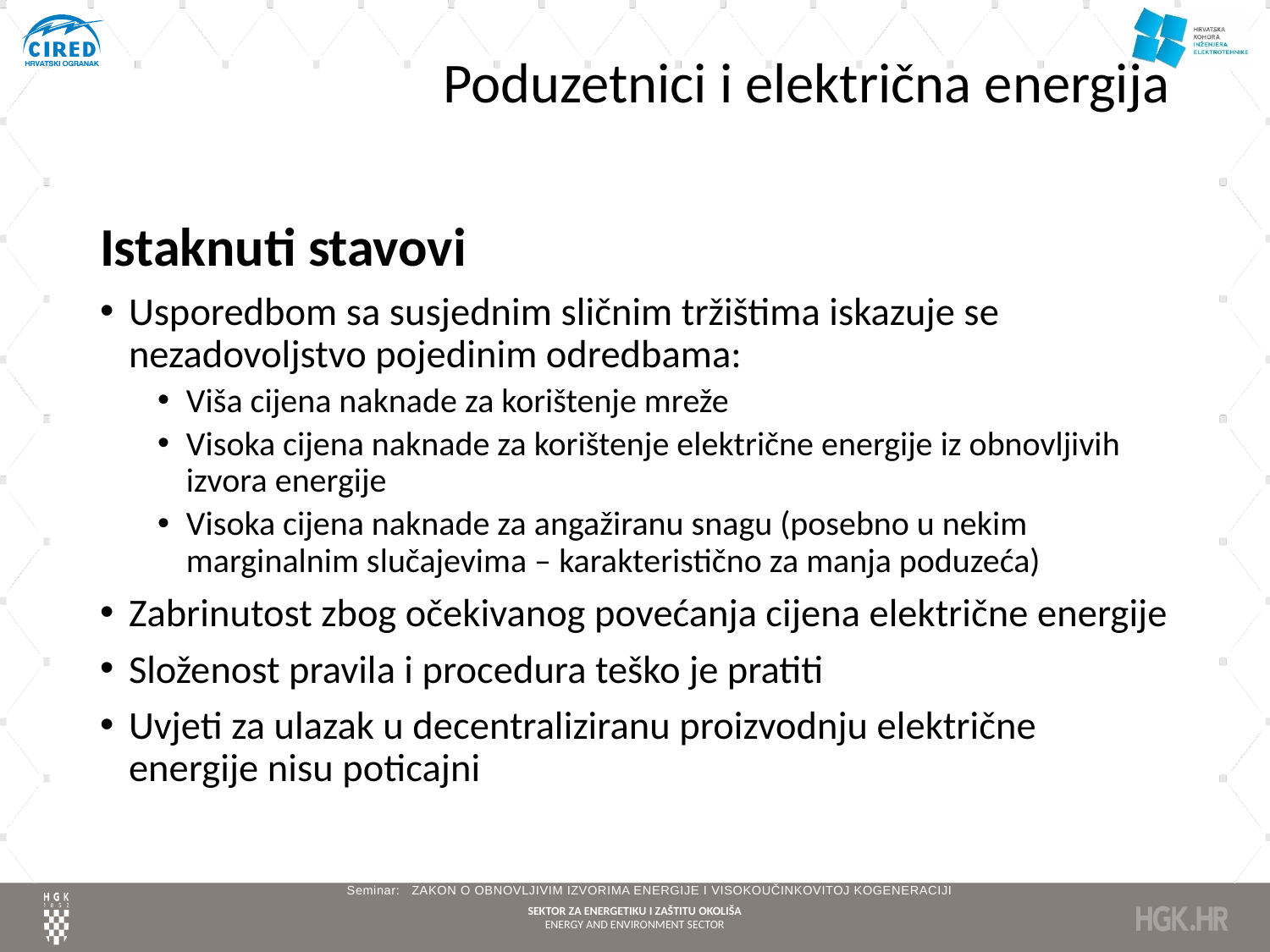

# Poduzetnici i električna energija
Istaknuti stavovi
Usporedbom sa susjednim sličnim tržištima iskazuje se nezadovoljstvo pojedinim odredbama:
Viša cijena naknade za korištenje mreže
Visoka cijena naknade za korištenje električne energije iz obnovljivih izvora energije
Visoka cijena naknade za angažiranu snagu (posebno u nekim marginalnim slučajevima – karakteristično za manja poduzeća)
Zabrinutost zbog očekivanog povećanja cijena električne energije
Složenost pravila i procedura teško je pratiti
Uvjeti za ulazak u decentraliziranu proizvodnju električne energije nisu poticajni